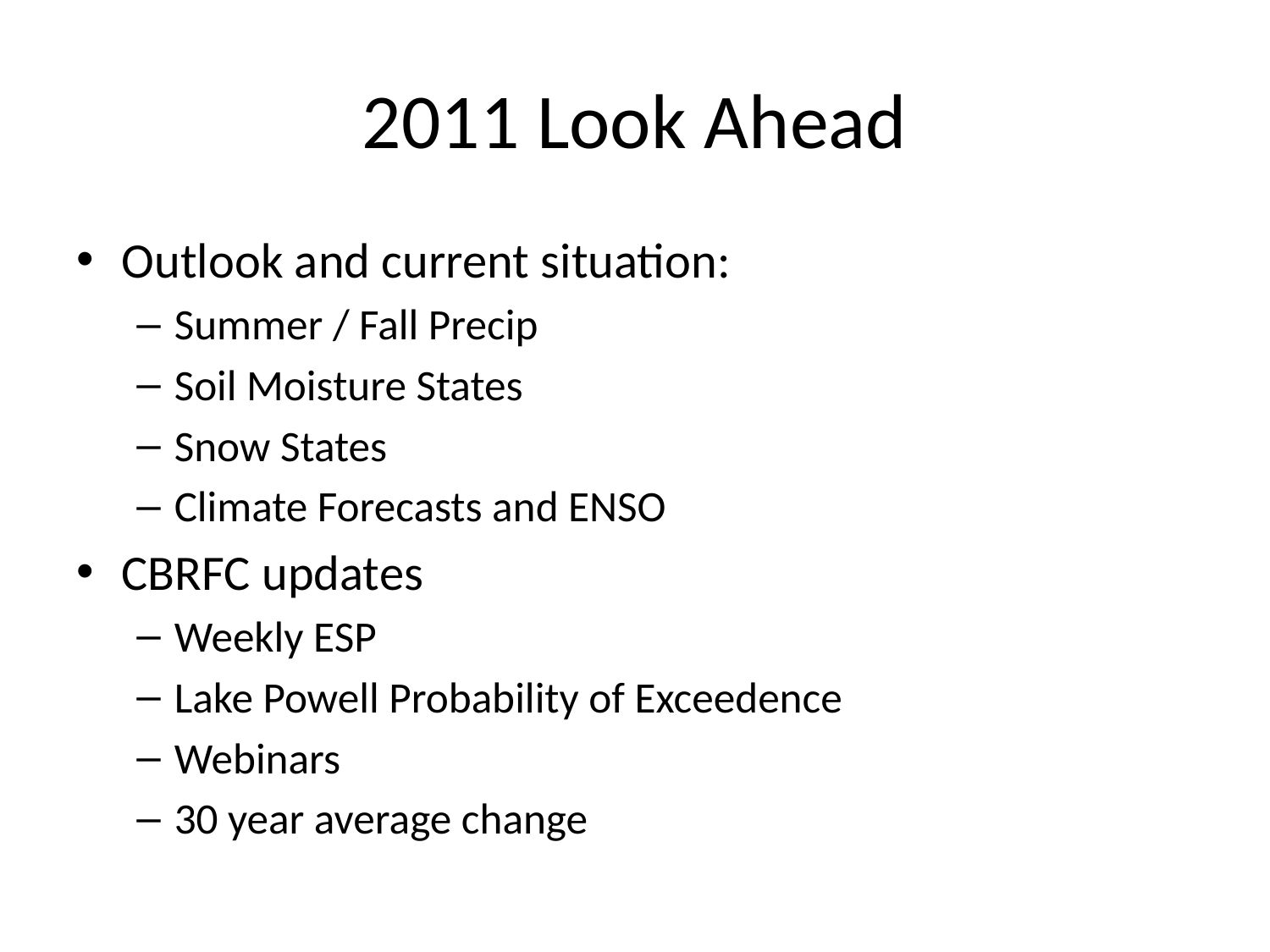

# 2011 Look Ahead
Outlook and current situation:
Summer / Fall Precip
Soil Moisture States
Snow States
Climate Forecasts and ENSO
CBRFC updates
Weekly ESP
Lake Powell Probability of Exceedence
Webinars
30 year average change